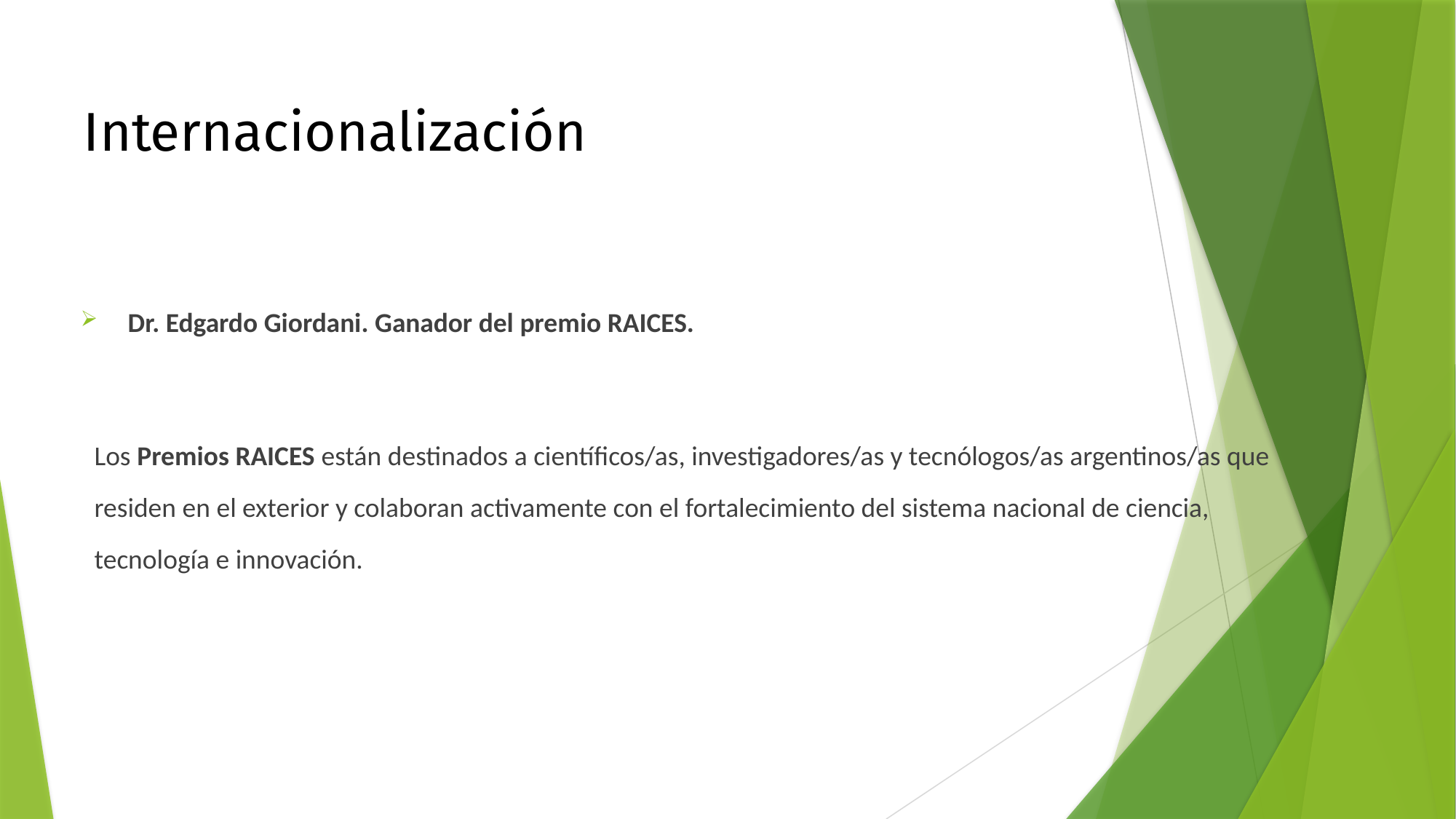

# Internacionalización
 Dr. Edgardo Giordani. Ganador del premio RAICES.

Los Premios RAICES están destinados a científicos/as, investigadores/as y tecnólogos/as argentinos/as que residen en el exterior y colaboran activamente con el fortalecimiento del sistema nacional de ciencia, tecnología e innovación.